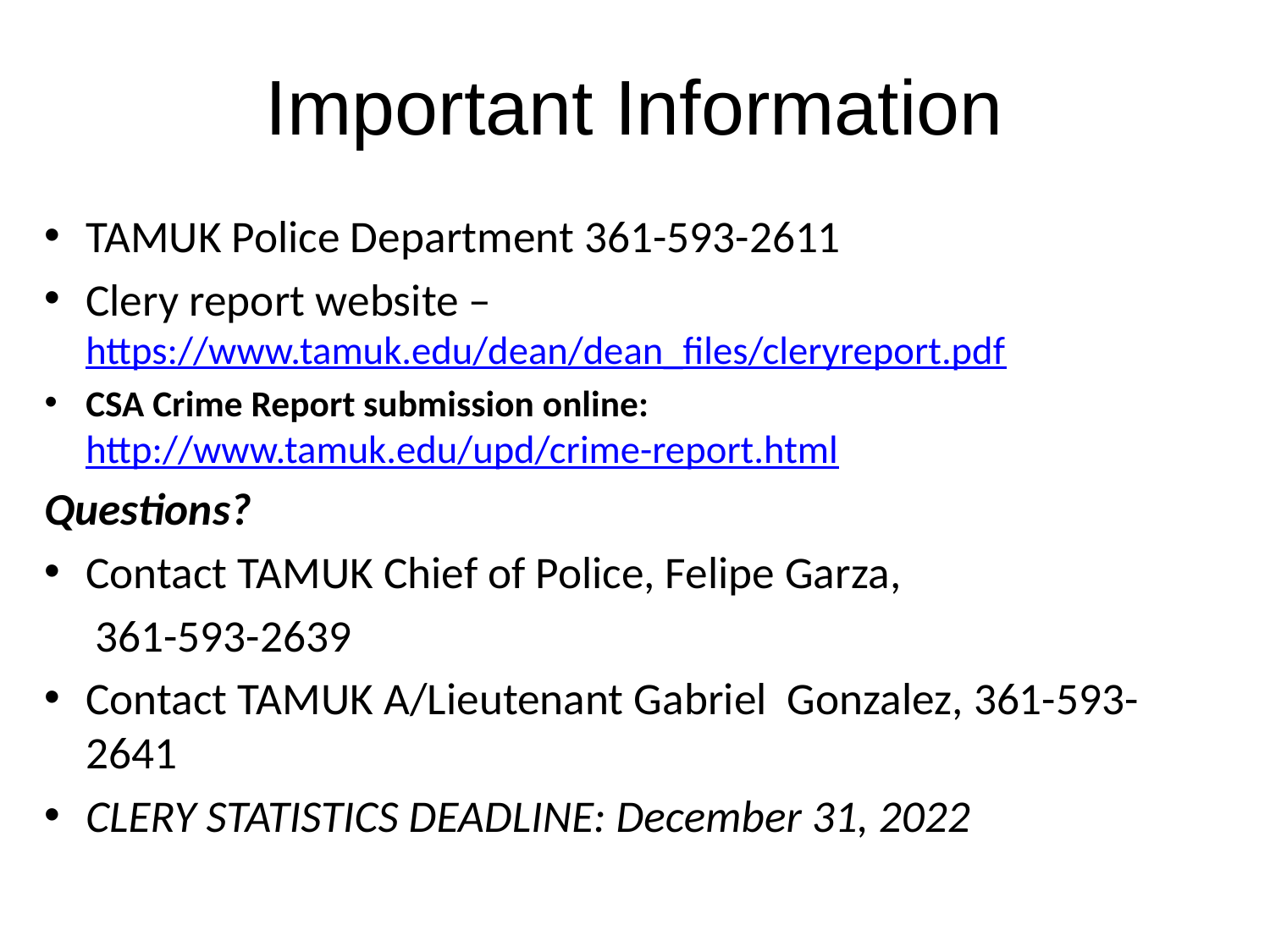

# Important Information
TAMUK Police Department 361-593-2611
Clery report website – https://www.tamuk.edu/dean/dean_files/cleryreport.pdf
CSA Crime Report submission online: http://www.tamuk.edu/upd/crime-report.html
Questions?
Contact TAMUK Chief of Police, Felipe Garza,
     361-593-2639
Contact TAMUK A/Lieutenant Gabriel  Gonzalez, 361-593-2641
CLERY STATISTICS DEADLINE: December 31, 2022